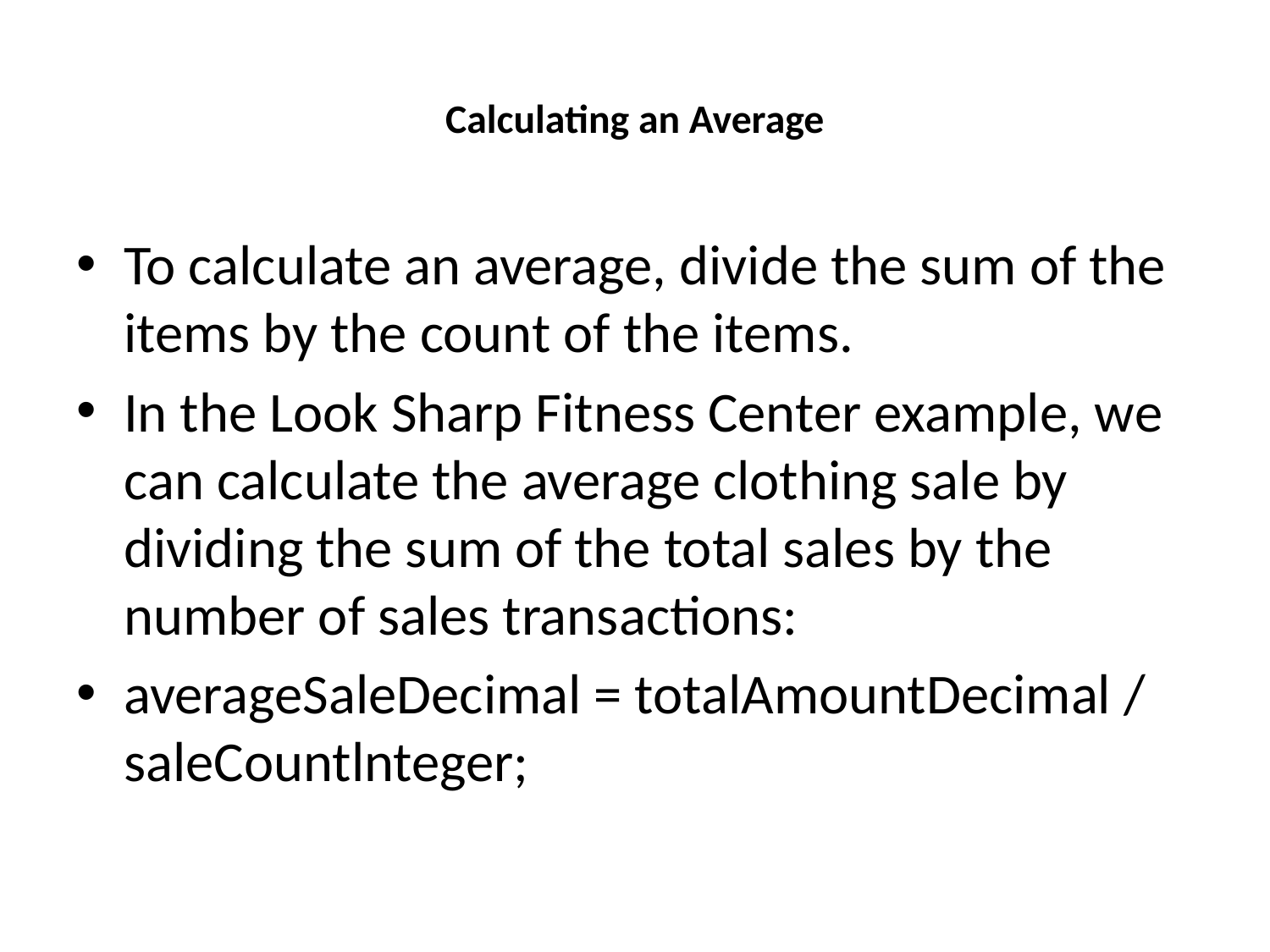

# Calculating an Average
To calculate an average, divide the sum of the items by the count of the items.
In the Look Sharp Fitness Center example, we can calculate the average clothing sale by dividing the sum of the total sales by the number of sales transactions:
averageSaleDecimal = totalAmountDecimal / saleCountlnteger;